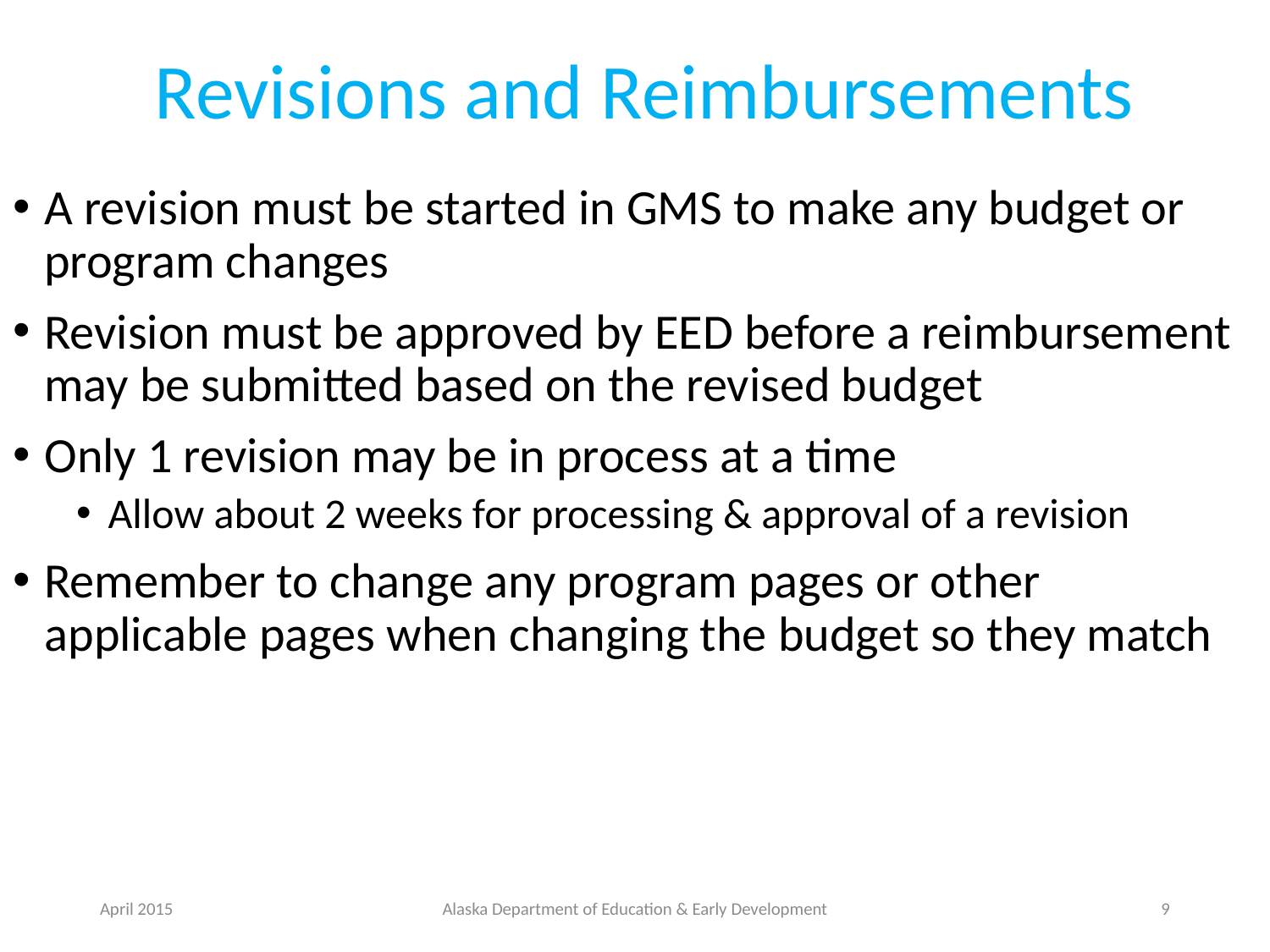

# Revisions and Reimbursements
A revision must be started in GMS to make any budget or program changes
Revision must be approved by EED before a reimbursement may be submitted based on the revised budget
Only 1 revision may be in process at a time
Allow about 2 weeks for processing & approval of a revision
Remember to change any program pages or other applicable pages when changing the budget so they match
April 2015
Alaska Department of Education & Early Development
9